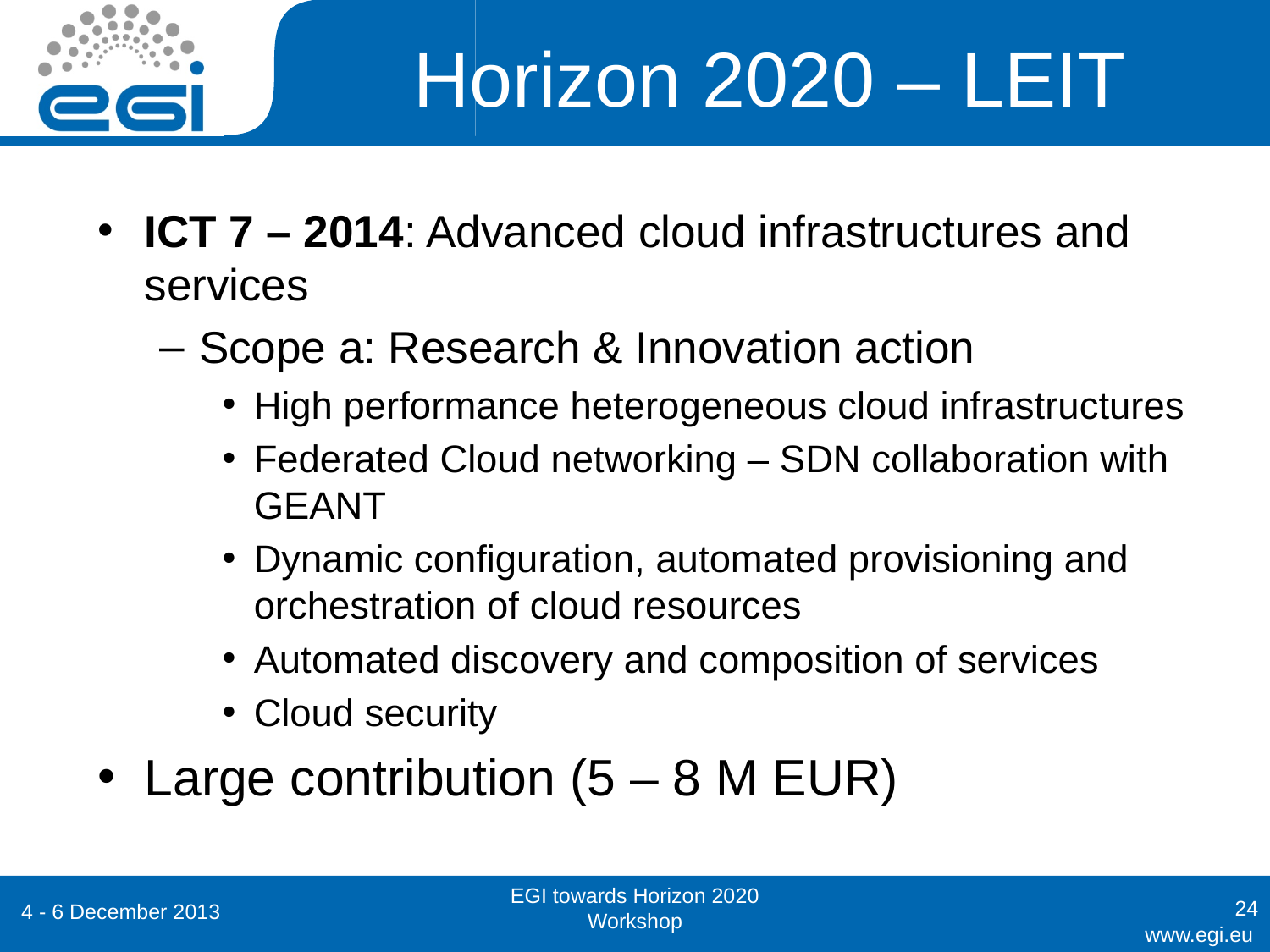

# Horizon 2020 – LEIT
ICT 7 – 2014: Advanced cloud infrastructures and services
Scope a: Research & Innovation action
High performance heterogeneous cloud infrastructures
Federated Cloud networking – SDN collaboration with GEANT
Dynamic configuration, automated provisioning and orchestration of cloud resources
Automated discovery and composition of services
Cloud security
Large contribution (5 – 8 M EUR)

EGI towards Horizon 2020 Workshop
24
4 - 6 December 2013